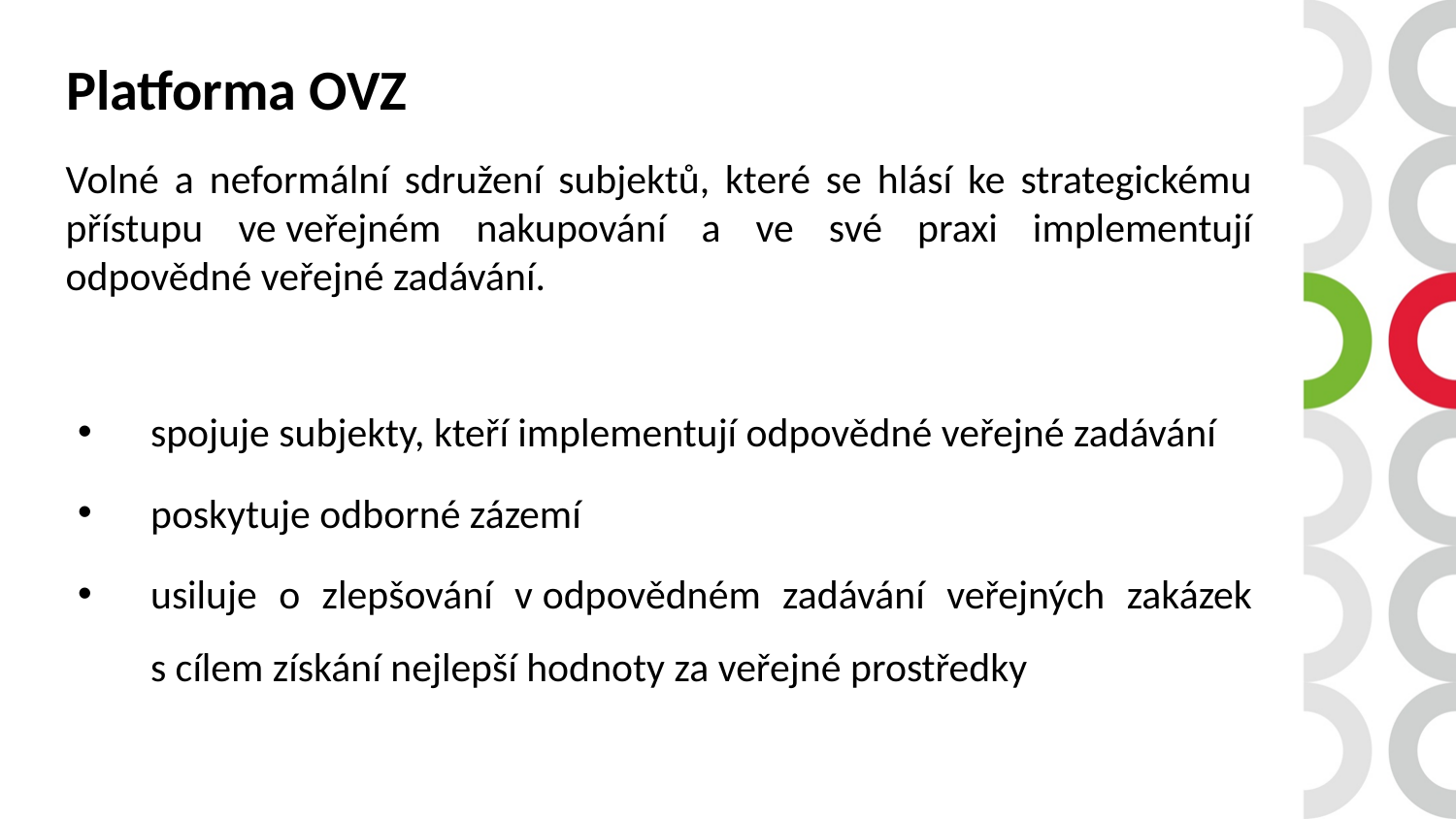

# Platforma OVZ
Volné a neformální sdružení subjektů, které se hlásí ke strategickému přístupu ve veřejném nakupování a ve své praxi implementují odpovědné veřejné zadávání.
spojuje subjekty, kteří implementují odpovědné veřejné zadávání
poskytuje odborné zázemí
usiluje o zlepšování v odpovědném zadávání veřejných zakázek s cílem získání nejlepší hodnoty za veřejné prostředky